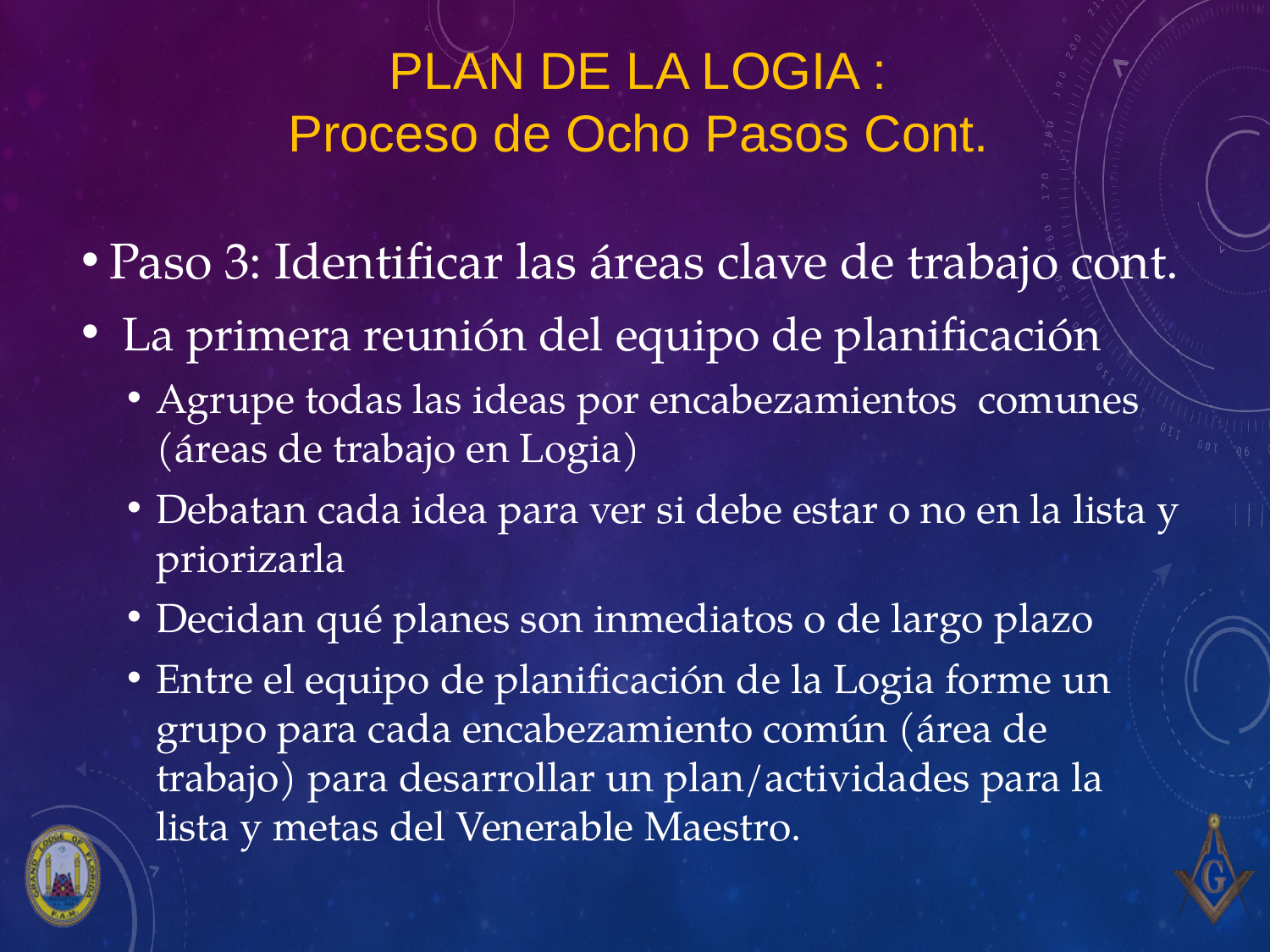

# Plan de la Logia : Proceso de Ocho Pasos Cont.
Paso 3: Identificar las áreas clave de trabajo cont.
 La primera reunión del equipo de planificación
Agrupe todas las ideas por encabezamientos  comunes (áreas de trabajo en Logia)
Debatan cada idea para ver si debe estar o no en la lista y priorizarla
Decidan qué planes son inmediatos o de largo plazo
Entre el equipo de planificación de la Logia forme un grupo para cada encabezamiento común (área de trabajo) para desarrollar un plan/actividades para la lista y metas del Venerable Maestro.